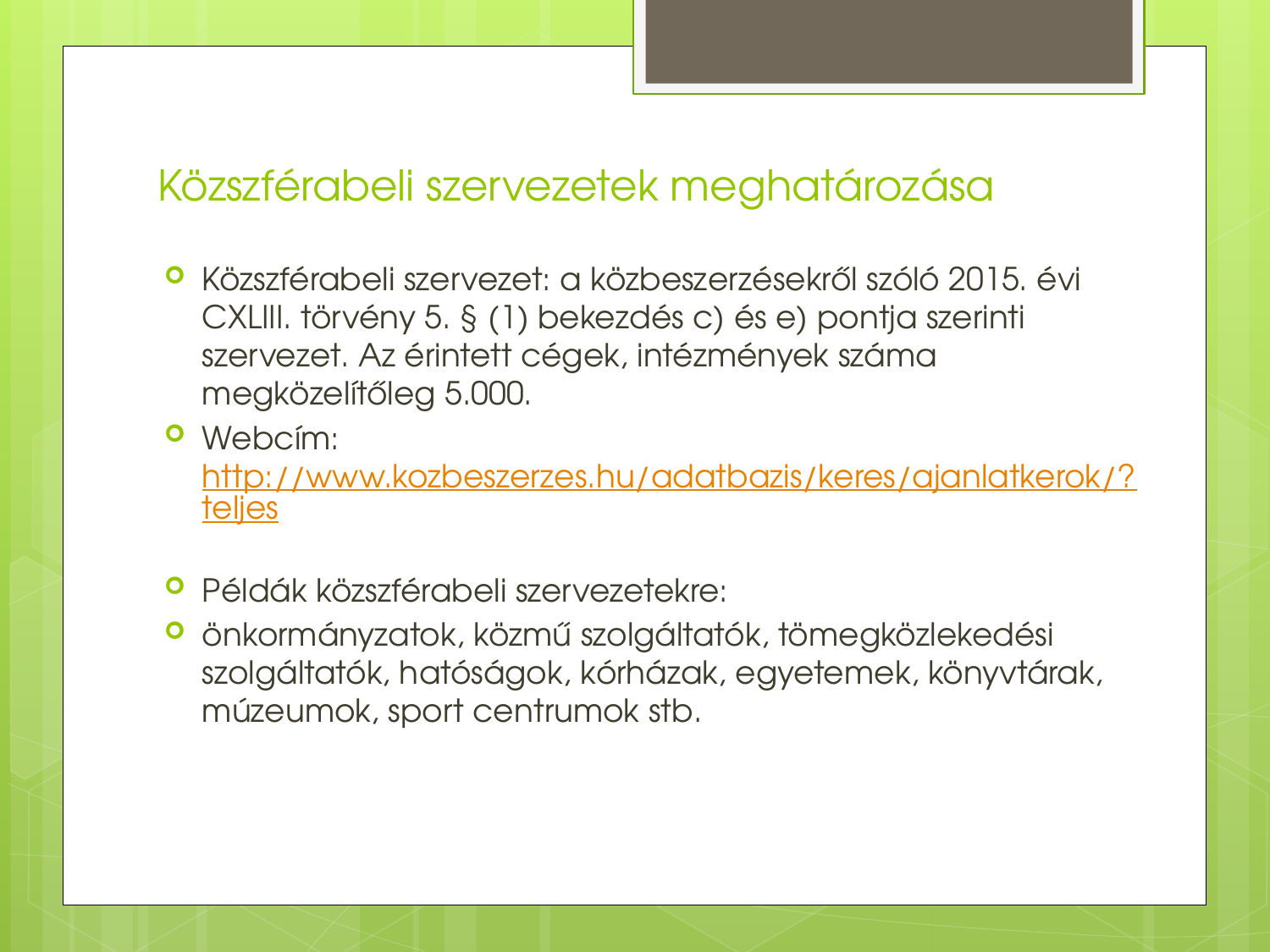

# Közszférabeli szervezetek meghatározása
Közszférabeli szervezet: a közbeszerzésekről szóló 2015. évi CXLIII. törvény 5. § (1) bekezdés c) és e) pontja szerinti szervezet. Az érintett cégek, intézmények száma megközelítőleg 5.000.
Webcím:  http://www.kozbeszerzes.hu/adatbazis/keres/ajanlatkerok/?teljes
Példák közszférabeli szervezetekre:
önkormányzatok, közmű szolgáltatók, tömegközlekedési szolgáltatók, hatóságok, kórházak, egyetemek, könyvtárak, múzeumok, sport centrumok stb.